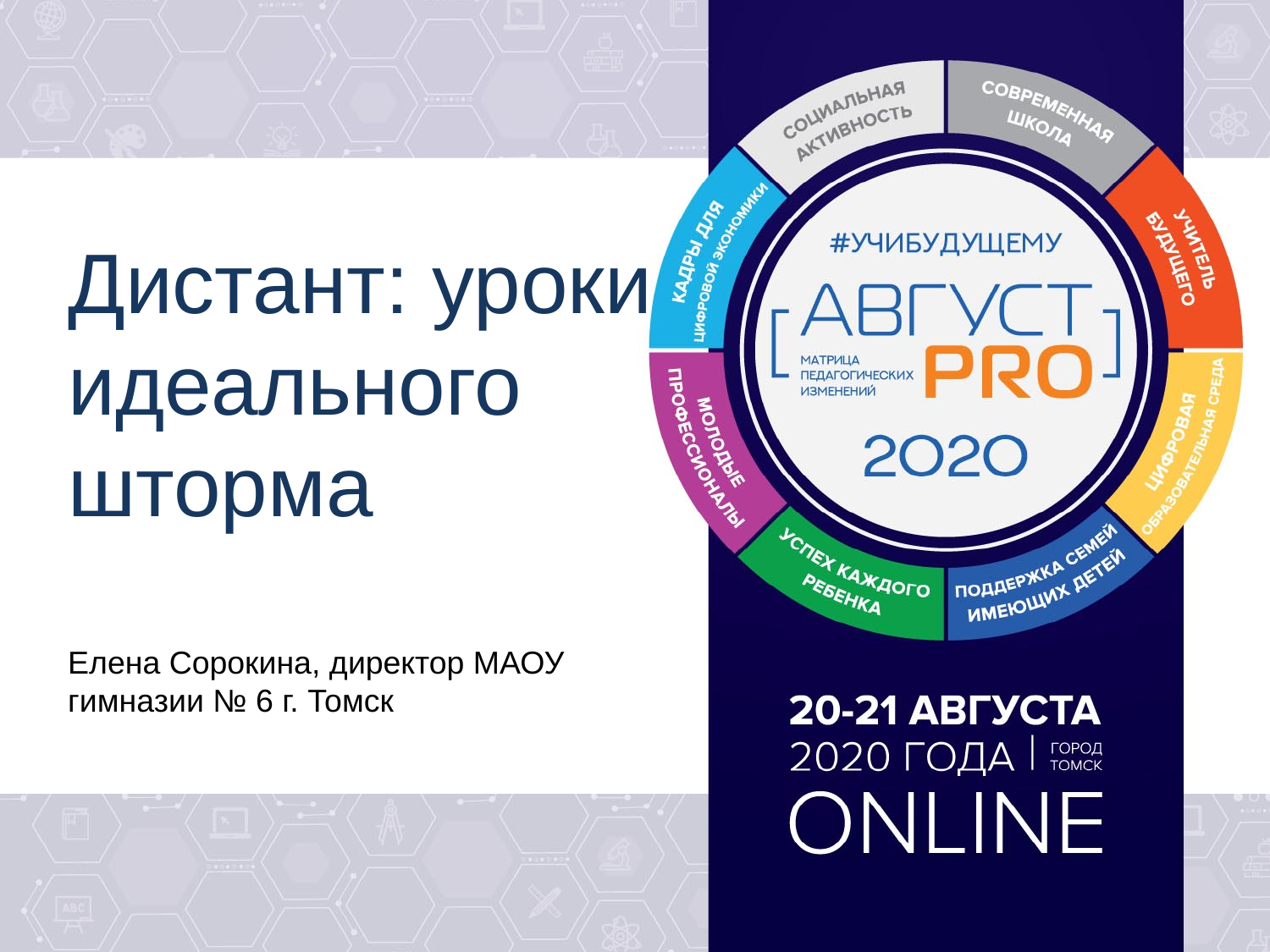

# Дистант: уроки идеального шторма
Елена Сорокина, директор МАОУ гимназии № 6 г. Томск